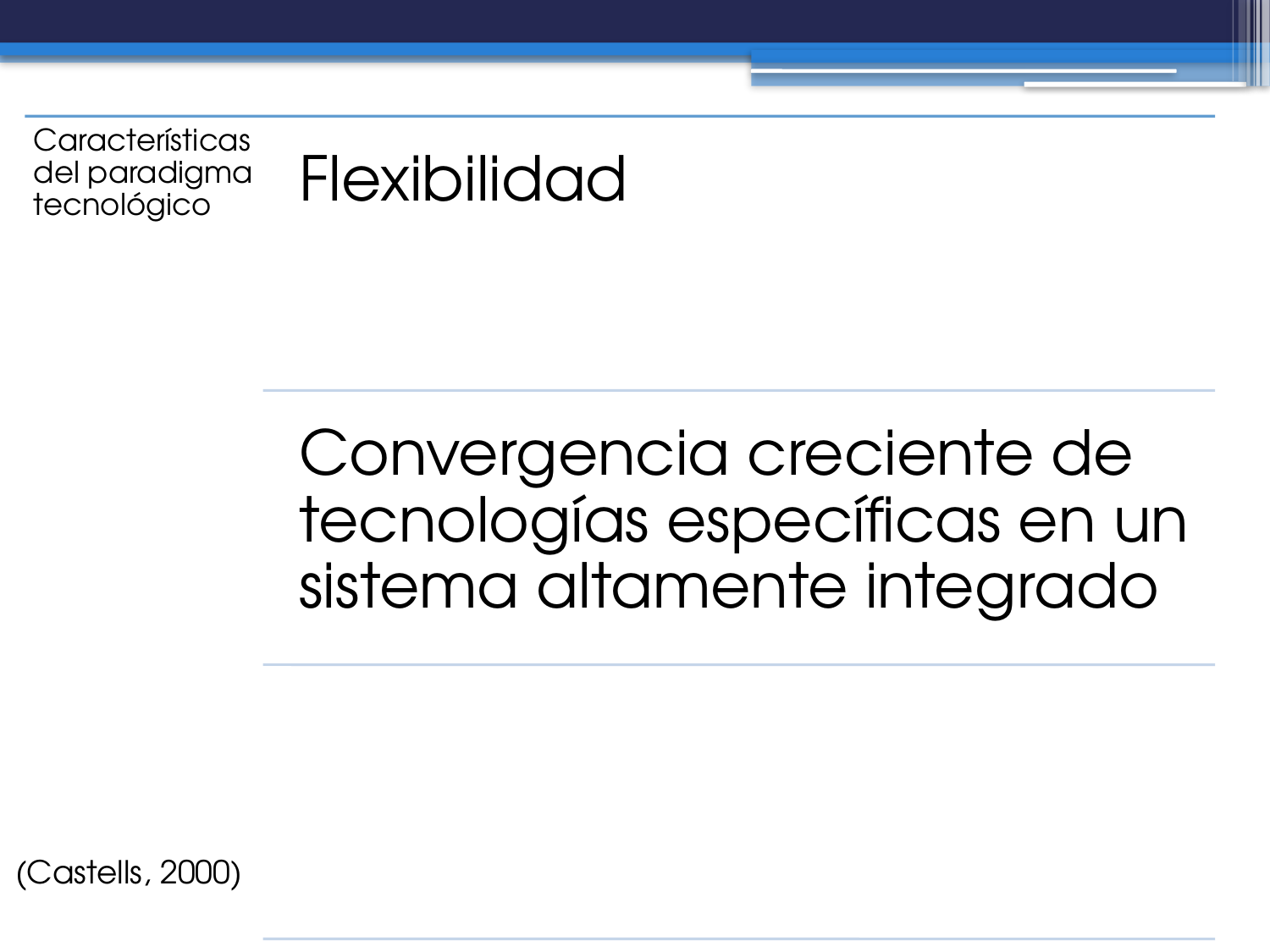

Características del paradigma tecnológico
Flexibilidad
Convergencia creciente de tecnologías específicas en un sistema altamente integrado

(Castells, 2000)